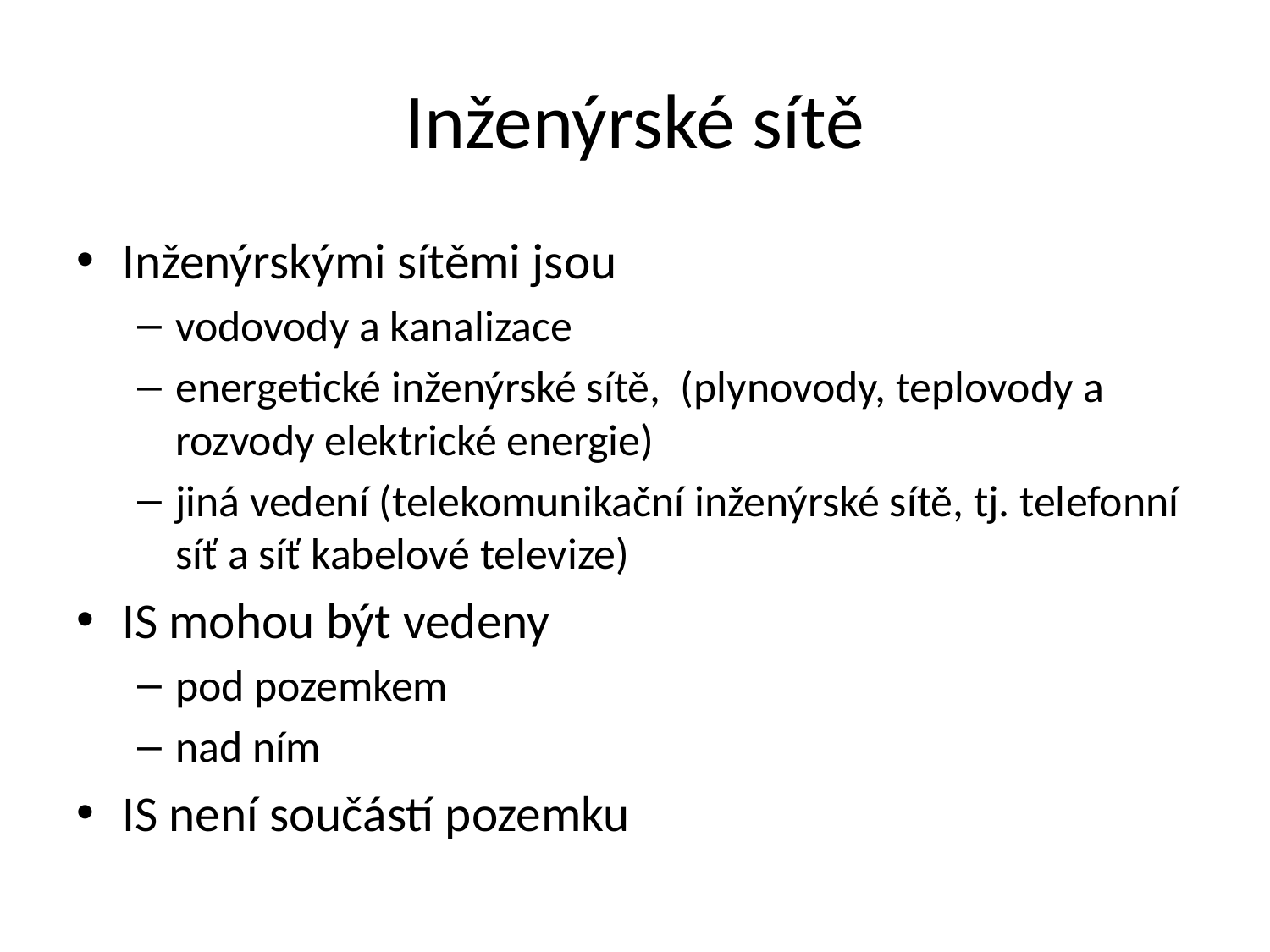

# Inženýrské sítě
Inženýrskými sítěmi jsou
vodovody a kanalizace
energetické inženýrské sítě,  (plynovody, teplovody a rozvody elektrické energie)
jiná vedení (telekomunikační inženýrské sítě, tj. telefonní síť a síť kabelové televize)
IS mohou být vedeny
pod pozemkem
nad ním
IS není součástí pozemku